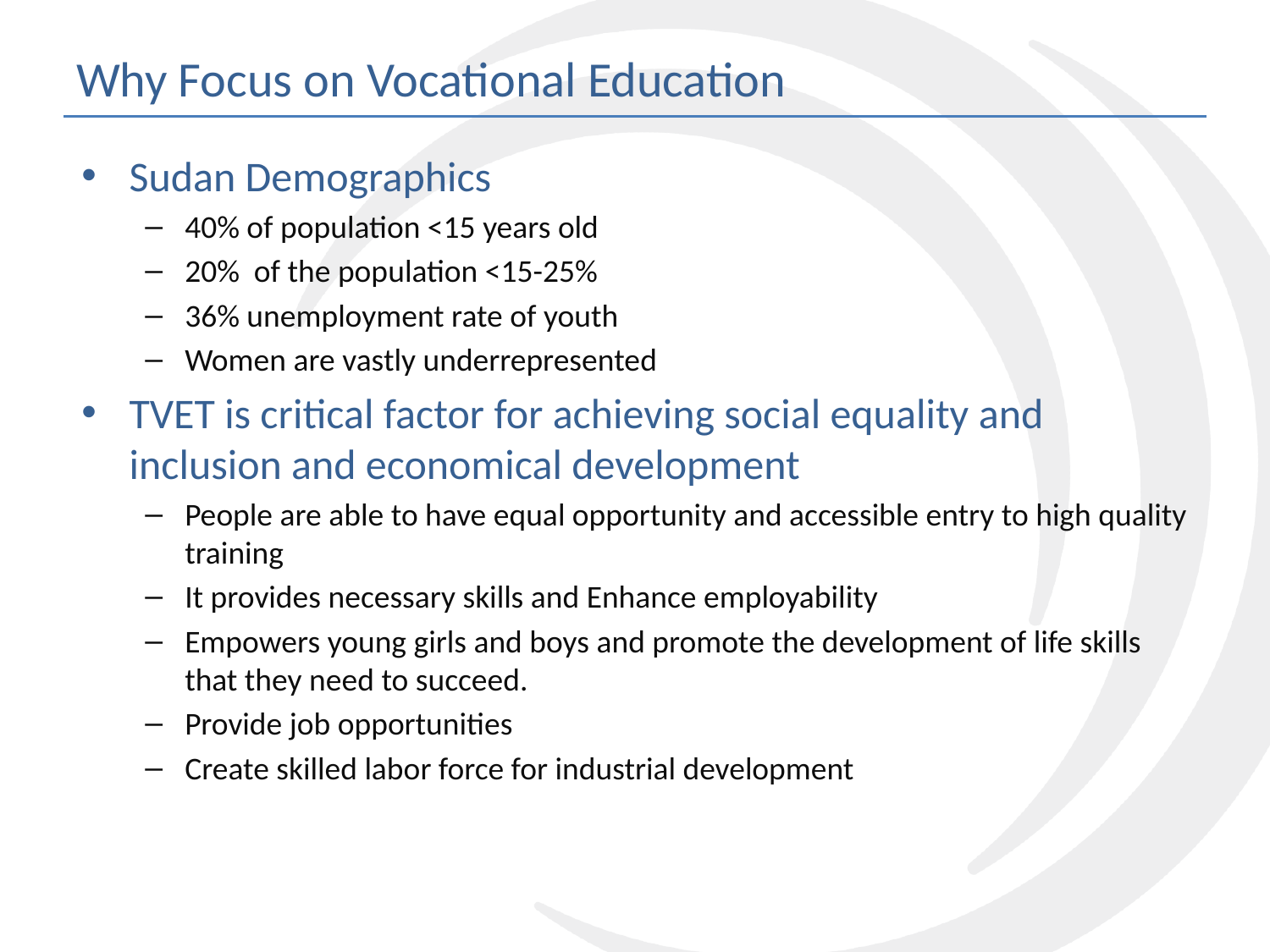

# Why Focus on Vocational Education
Sudan Demographics
40% of population <15 years old
20%  of the population <15-25%
36% unemployment rate of youth
Women are vastly underrepresented
TVET is critical factor for achieving social equality and inclusion and economical development
People are able to have equal opportunity and accessible entry to high quality training
It provides necessary skills and Enhance employability
Empowers young girls and boys and promote the development of life skills that they need to succeed.
Provide job opportunities
Create skilled labor force for industrial development